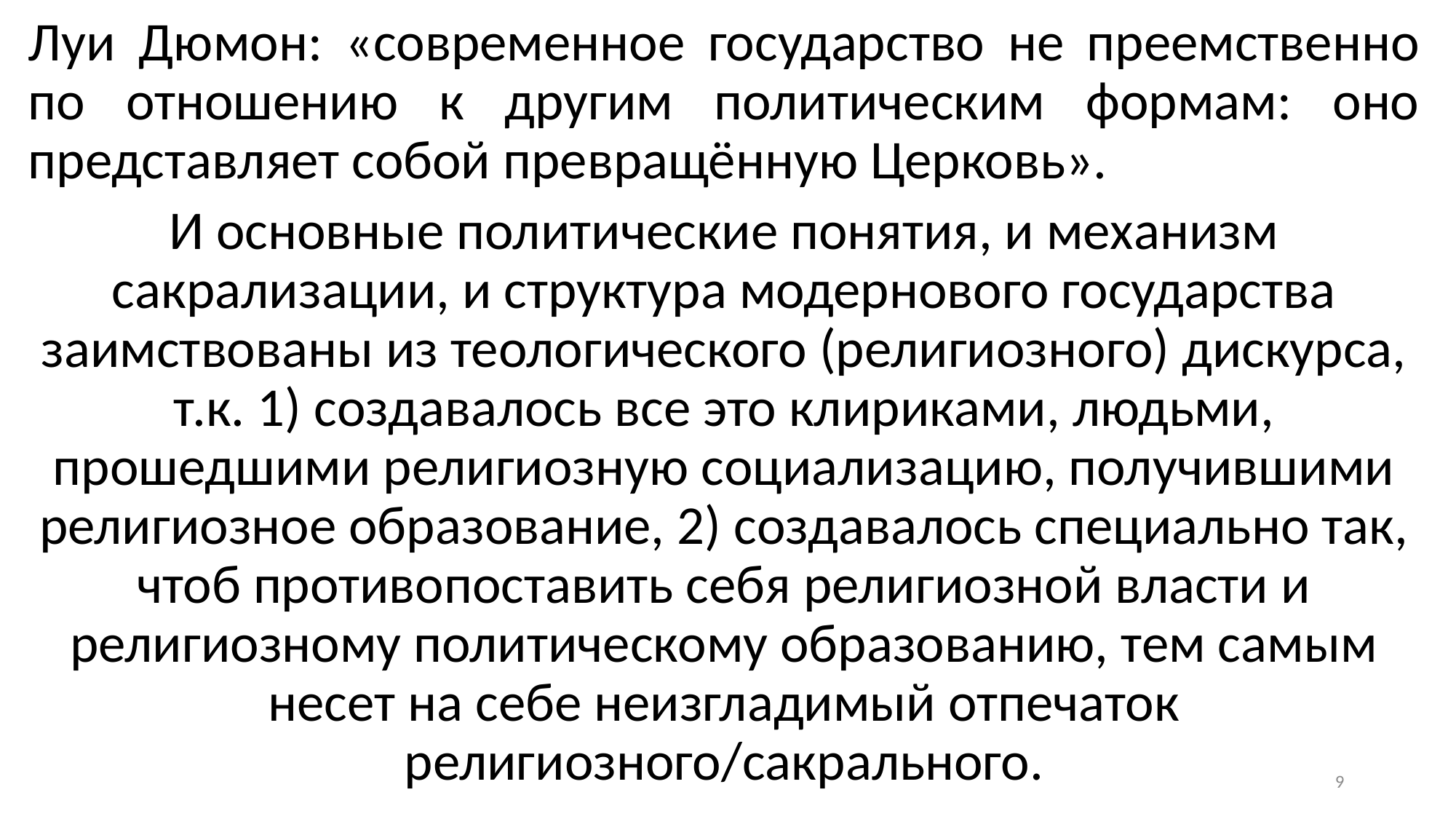

# Луи Дюмон: «современное государство не преемственно по отношению к другим политическим формам: оно представляет собой превращённую Церковь».
И основные политические понятия, и механизм сакрализации, и структура модернового государства заимствованы из теологического (религиозного) дискурса, т.к. 1) создавалось все это клириками, людьми, прошедшими религиозную социализацию, получившими религиозное образование, 2) создавалось специально так, чтоб противопоставить себя религиозной власти и религиозному политическому образованию, тем самым несет на себе неизгладимый отпечаток религиозного/сакрального.

9